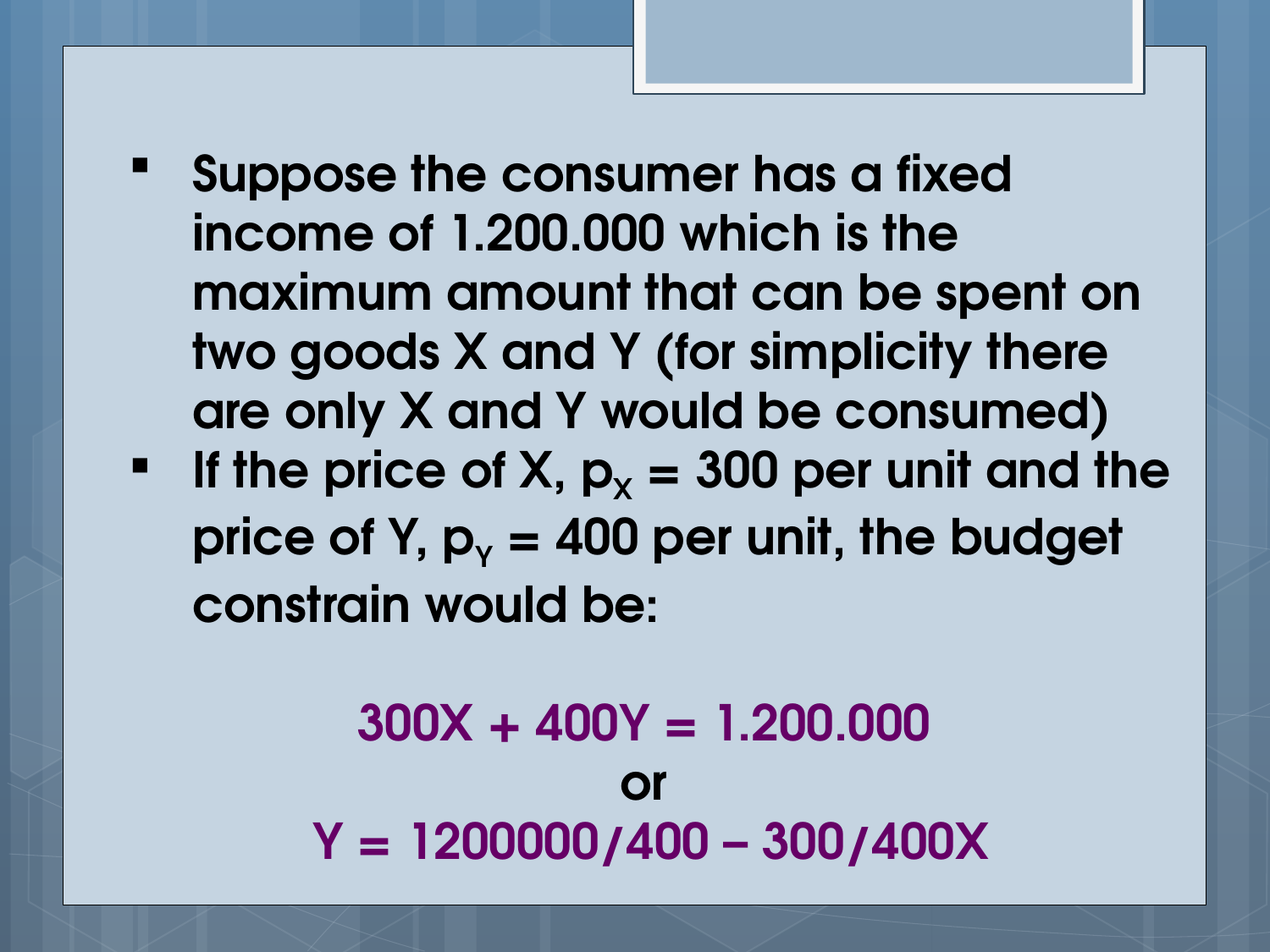

Suppose the consumer has a fixed income of 1.200.000 which is the maximum amount that can be spent on two goods X and Y (for simplicity there are only X and Y would be consumed)
If the price of X, pX = 300 per unit and the price of Y, pY = 400 per unit, the budget constrain would be:

300X + 400Y = 1.200.000
or
Y = 1200000/400 – 300/400X